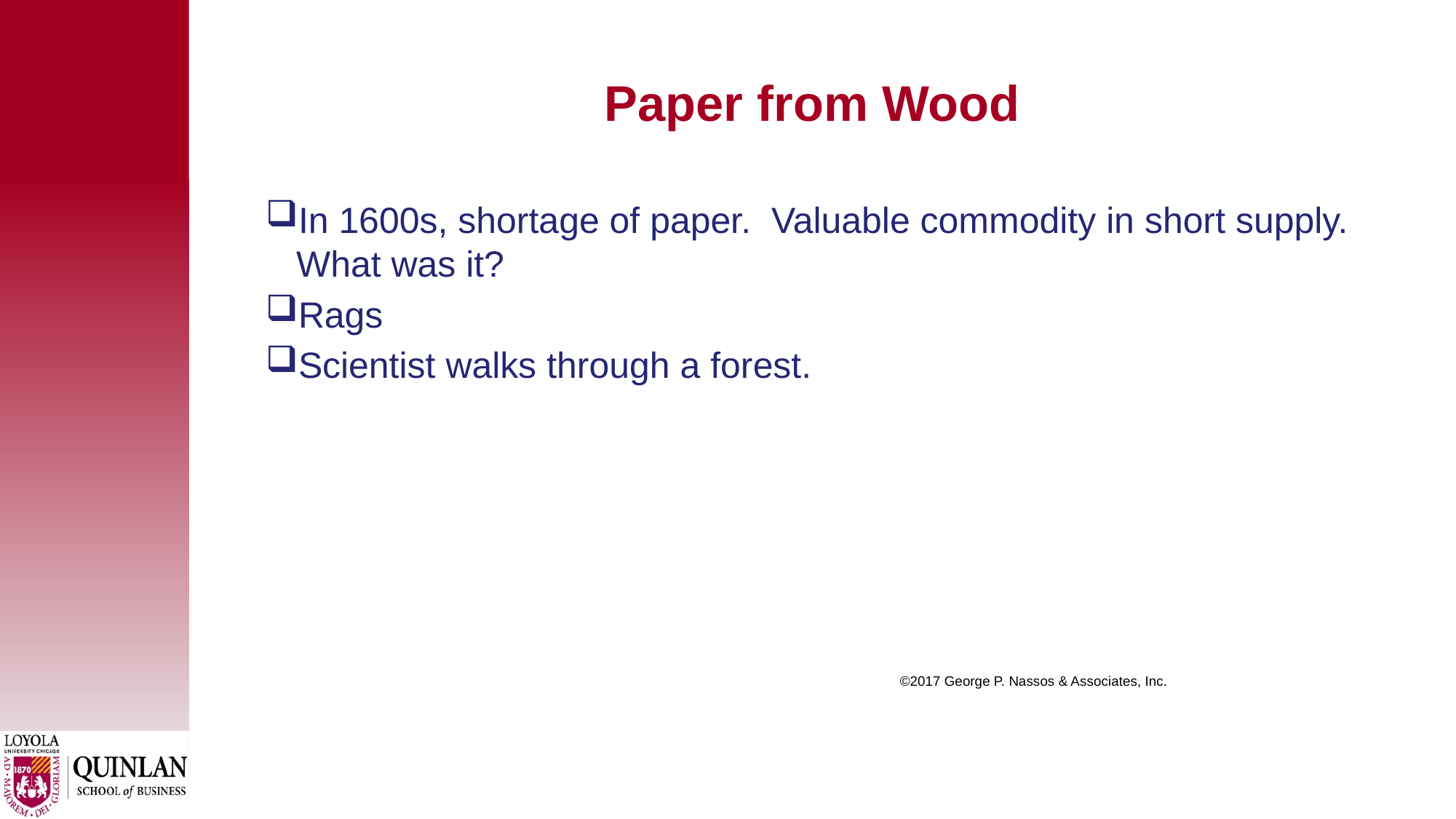

# Paper from Wood
In 1600s, shortage of paper.  Valuable commodity in short supply.  What was it?
Rags
Scientist walks through a forest.
©2017 George P. Nassos & Associates, Inc.